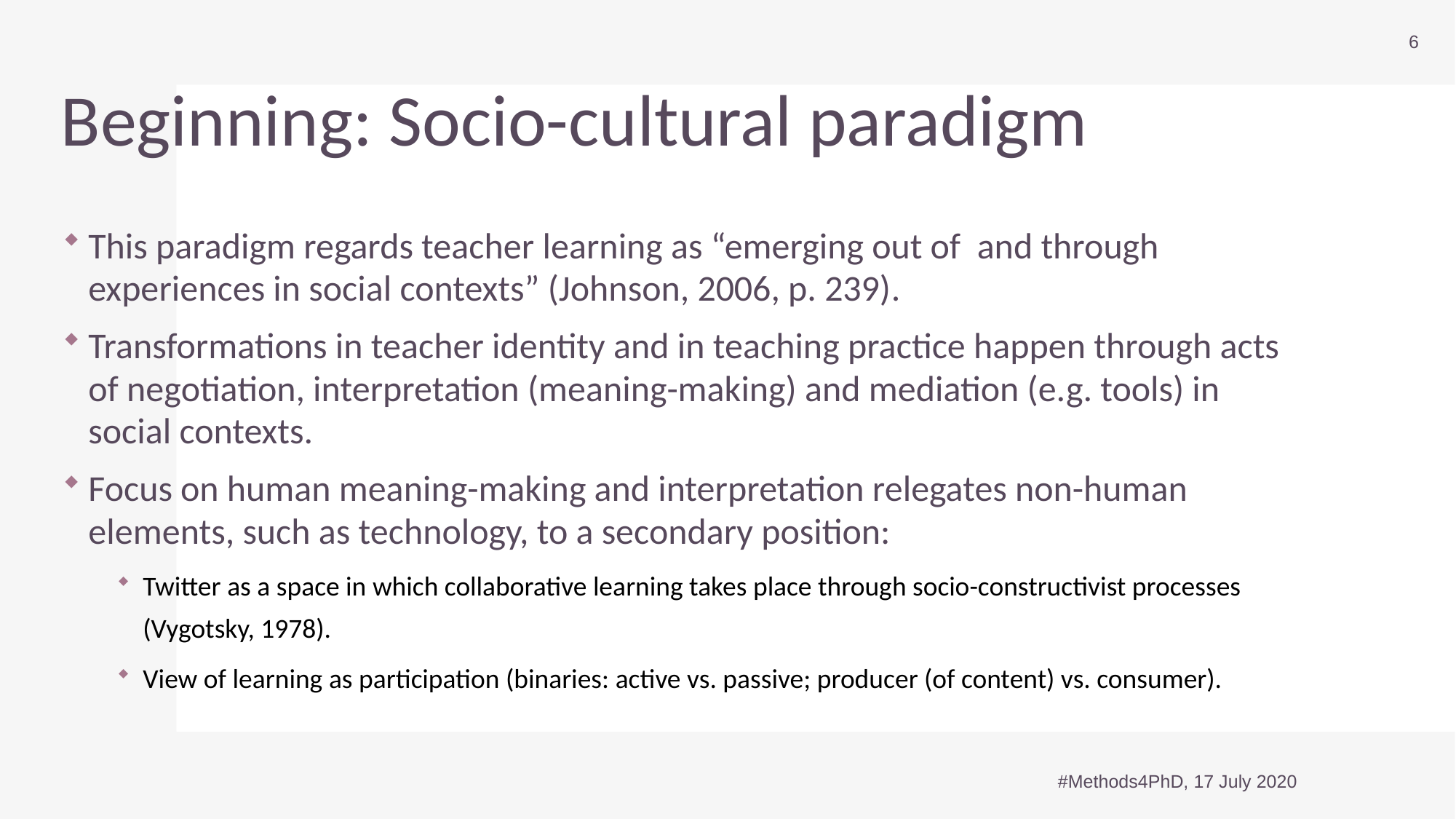

6
# Beginning: Socio-cultural paradigm
This paradigm regards teacher learning as “emerging out of  and through experiences in social contexts” (Johnson, 2006, p. 239).
Transformations in teacher identity and in teaching practice happen through acts of negotiation, interpretation (meaning-making) and mediation (e.g. tools) in social contexts.
Focus on human meaning-making and interpretation relegates non-human elements, such as technology, to a secondary position:
Twitter as a space in which collaborative learning takes place through socio-constructivist processes (Vygotsky, 1978).
View of learning as participation (binaries: active vs. passive; producer (of content) vs. consumer).
#Methods4PhD, 17 July 2020